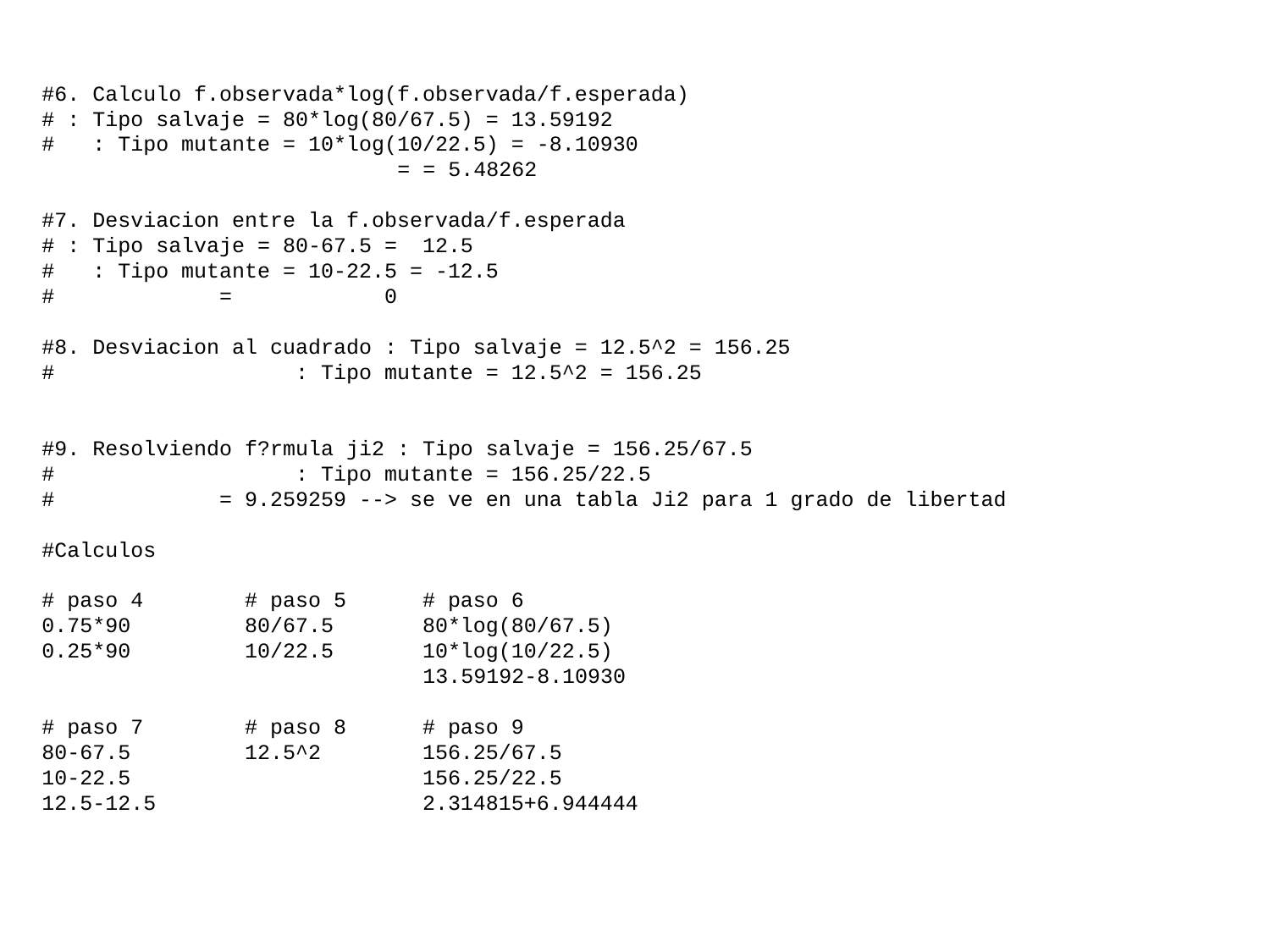

#6. Calculo f.observada*log(f.observada/f.esperada)
# : Tipo salvaje = 80*log(80/67.5) = 13.59192
#   : Tipo mutante = 10*log(10/22.5) = -8.10930
                            = = 5.48262

#7. Desviacion entre la f.observada/f.esperada
# : Tipo salvaje = 80-67.5 =  12.5
#   : Tipo mutante = 10-22.5 = -12.5
#             =            0

#8. Desviacion al cuadrado : Tipo salvaje = 12.5^2 = 156.25
#                   : Tipo mutante = 12.5^2 = 156.25

#9. Resolviendo f?rmula ji2 : Tipo salvaje = 156.25/67.5
#                   : Tipo mutante = 156.25/22.5
#             = 9.259259 --> se ve en una tabla Ji2 para 1 grado de libertad

#Calculos

# paso 4        # paso 5      # paso 6
0.75*90         80/67.5       80*log(80/67.5)
0.25*90         10/22.5       10*log(10/22.5)
                              13.59192-8.10930

# paso 7        # paso 8      # paso 9
80-67.5         12.5^2        156.25/67.5
10-22.5                       156.25/22.5
12.5-12.5                     2.314815+6.944444